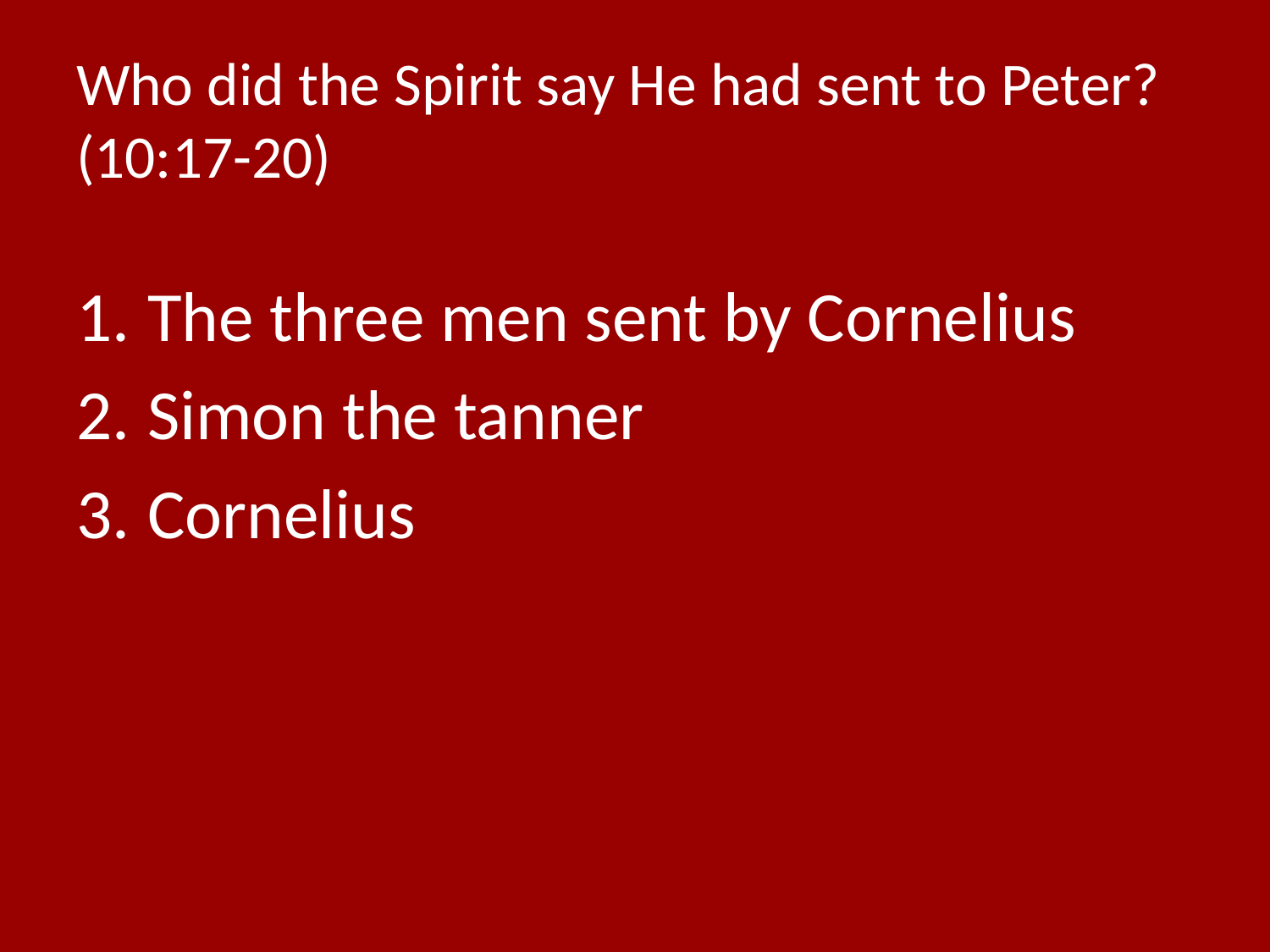

# Who did the Spirit say He had sent to Peter?  (10:17-20)
The three men sent by Cornelius
Simon the tanner
Cornelius